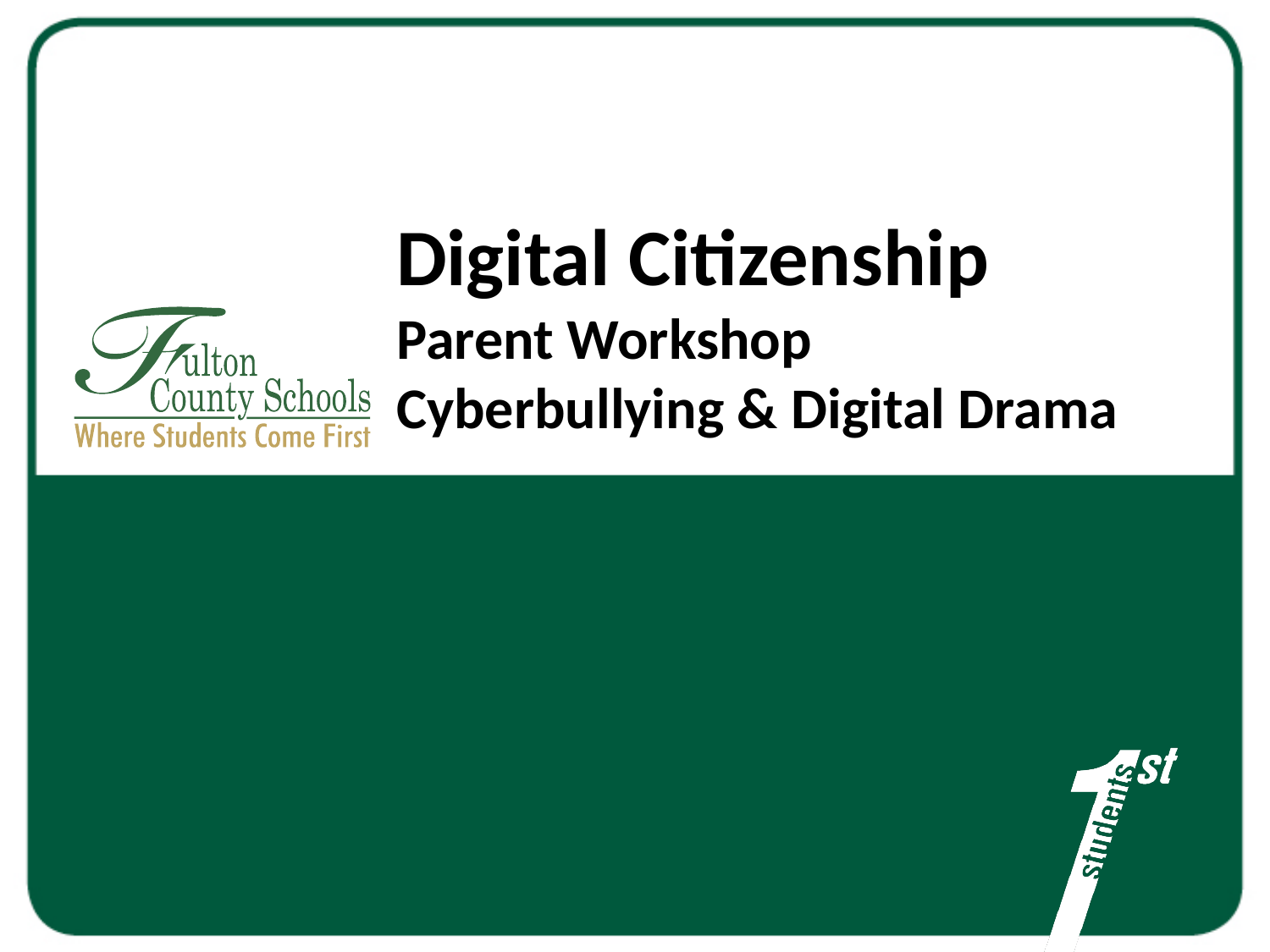

# Digital Citizenship Parent Workshop Cyberbullying & Digital Drama